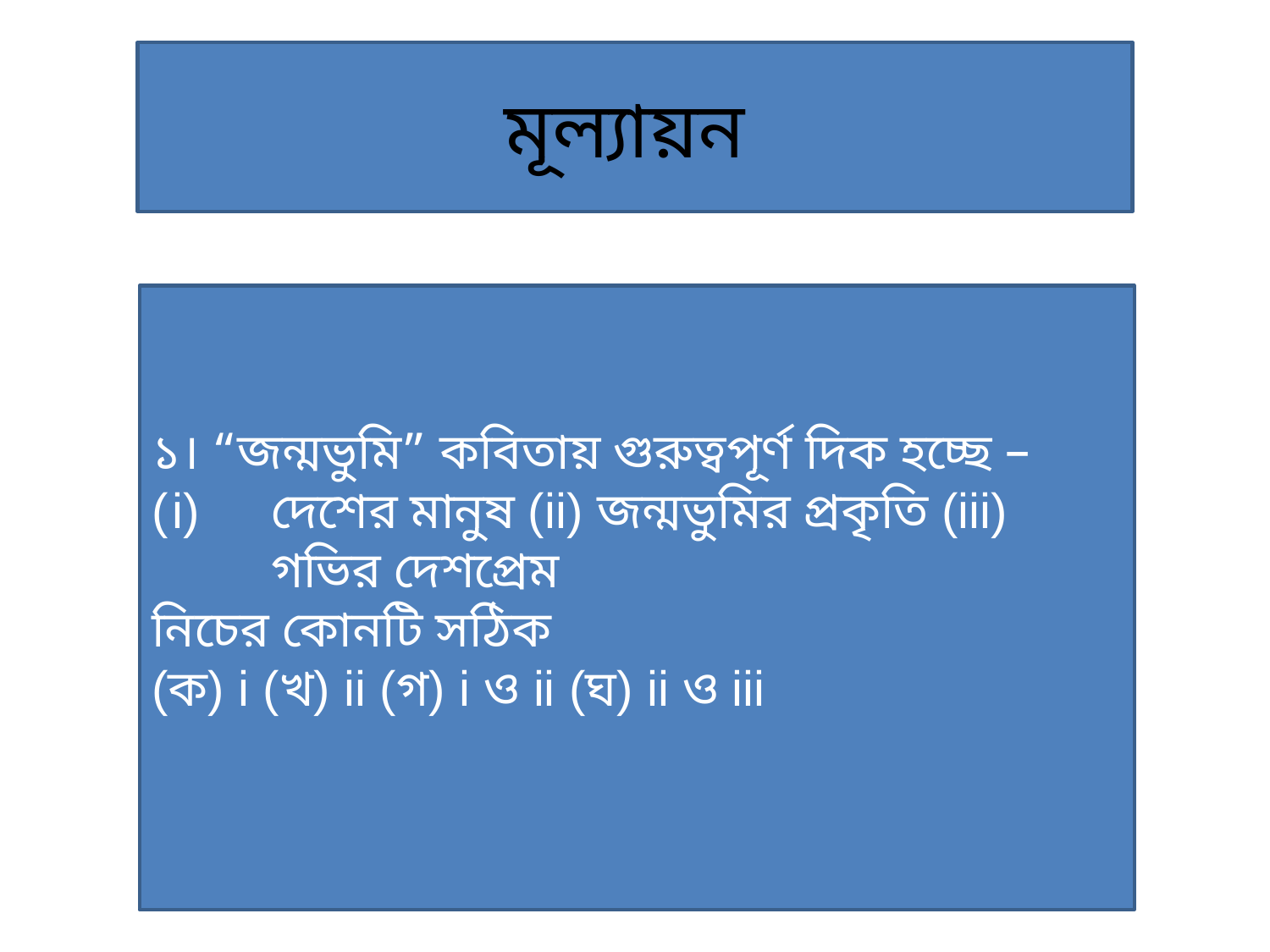

মূল্যায়ন
১। “জন্মভুমি” কবিতায় গুরুত্বপূর্ণ দিক হচ্ছে –
দেশের মানুষ (ii) জন্মভুমির প্রকৃতি (iii) গভির দেশপ্রেম
নিচের কোনটি সঠিক
(ক) i (খ) ii (গ) i ও ii (ঘ) ii ও iii